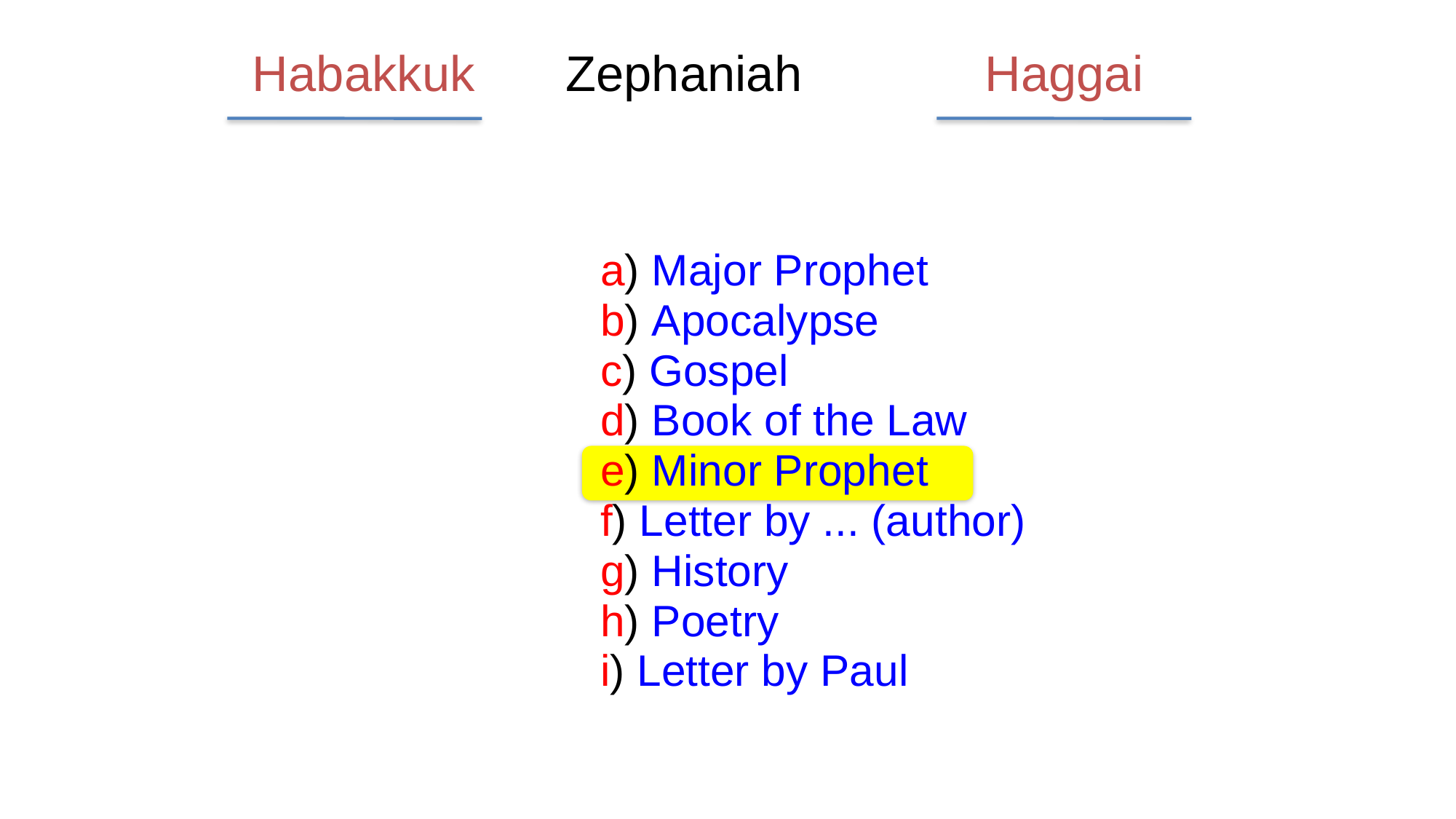

Haggai
Habakkuk
Zephaniah
a) Major Prophet
b) Apocalypse
c) Gospel
d) Book of the Law
e) Minor Prophet
f) Letter by ... (author)
g) History
h) Poetry
i) Letter by Paul